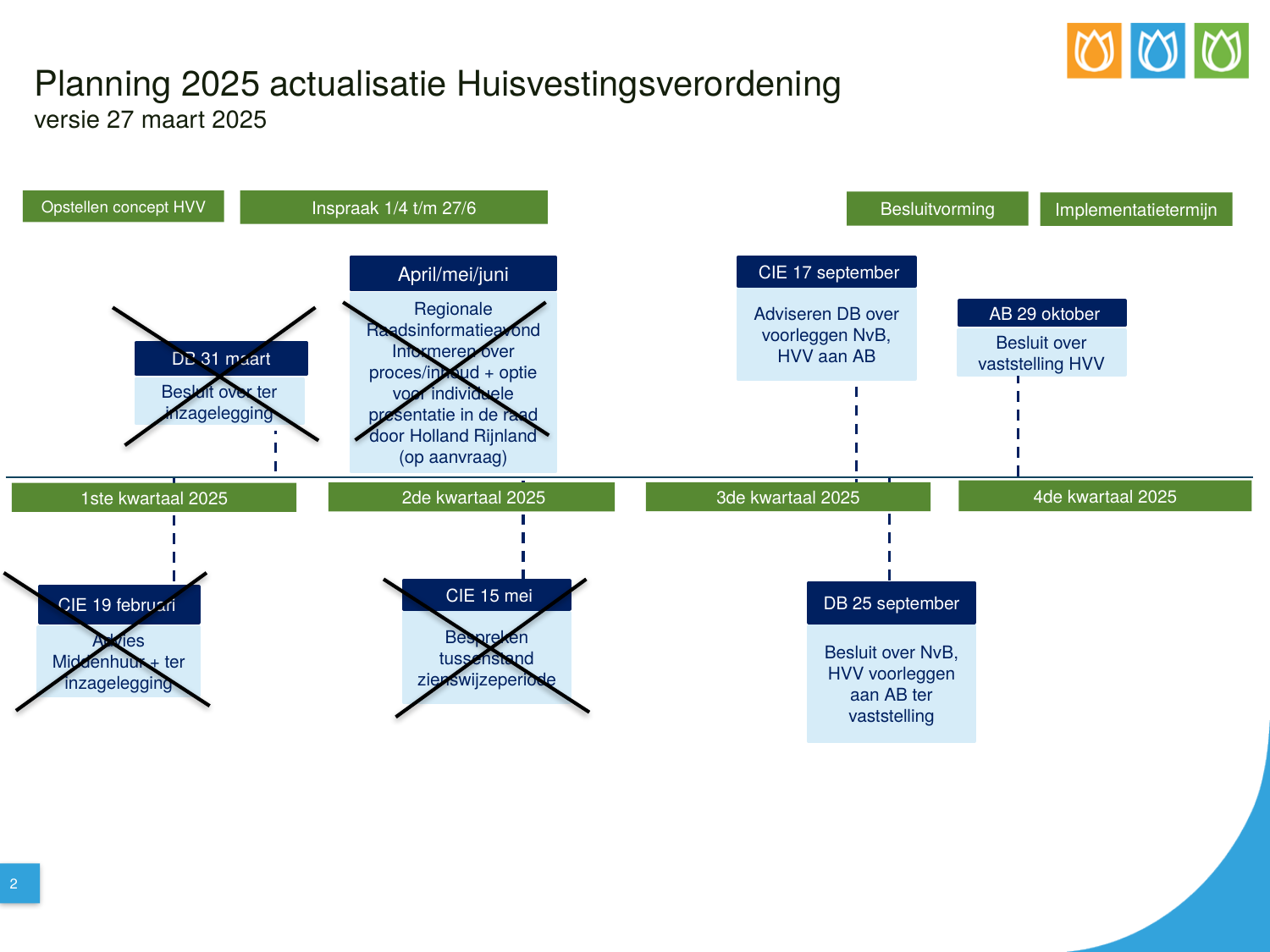

# Planning 2025 actualisatie Huisvestingsverordening versie 27 maart 2025
Opstellen concept HVV
Inspraak 1/4 t/m 27/6
Besluitvorming
Implementatietermijn
 CIE 17 september
April/mei/juni
Adviseren DB over voorleggen NvB, HVV aan AB
Regionale Raadsinformatieavond
Informeren over proces/inhoud + optie voor individuele presentatie in de raad door Holland Rijnland (op aanvraag)
 AB 29 oktober
Besluit over vaststelling HVV
DB 31 maart
Besluit over ter inzagelegging
4de kwartaal 2025
3de kwartaal 2025
 2de kwartaal 2025
1ste kwartaal 2025
 CIE 15 mei
DB 25 september
CIE 19 februari
Bespreken tussenstand zienswijzeperiode
Besluit over NvB, HVV voorleggen aan AB ter vaststelling
Advies Middenhuur + ter inzagelegging